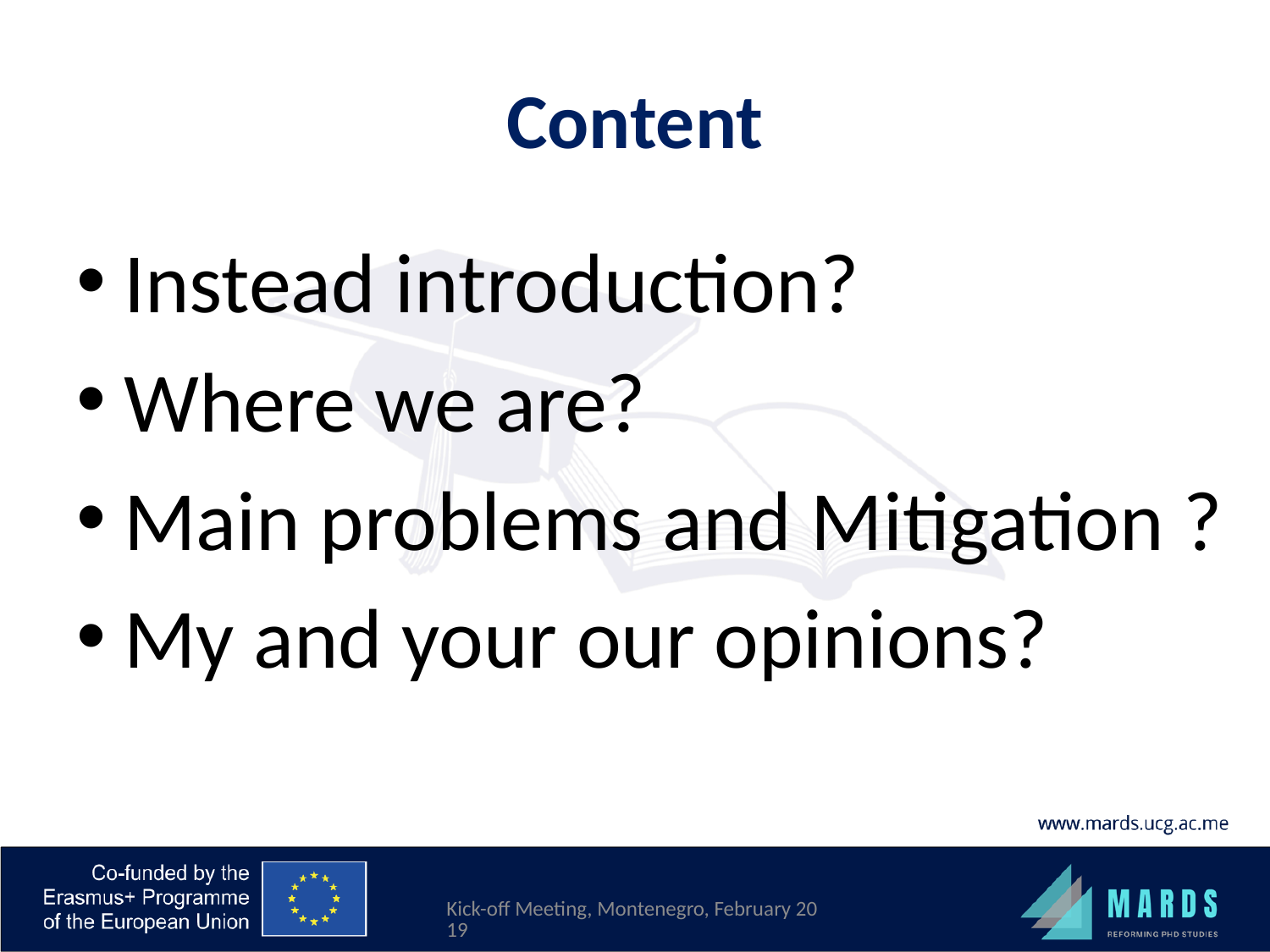

# Content
Instead introduction?
Where we are?
Main problems and Mitigation ?
My and your our opinions?
Kick-off Meeting, Montenegro, February 2019